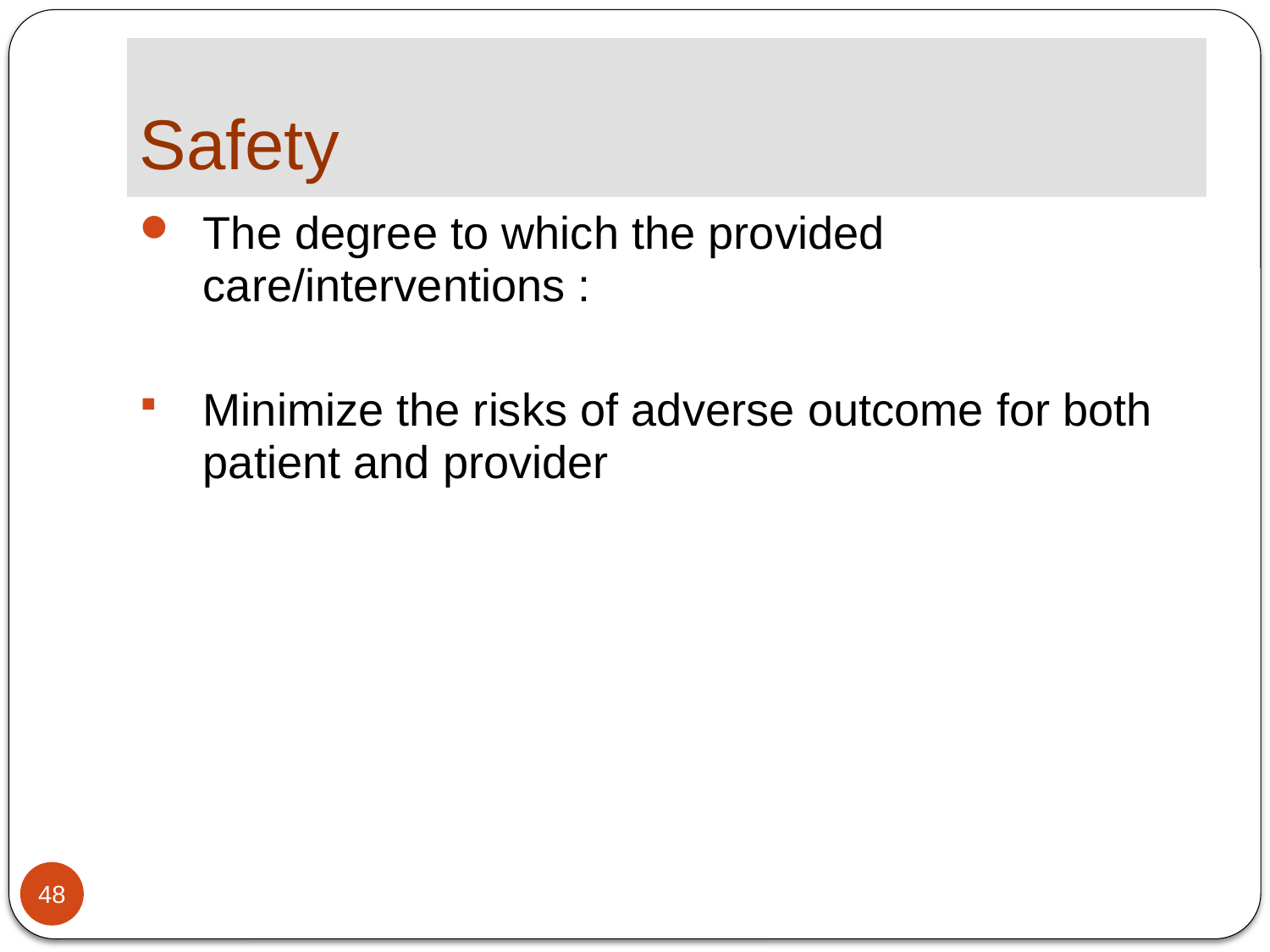

# Safety
The degree to which the provided care/interventions :

Minimize the risks of adverse outcome for both patient and provider

48